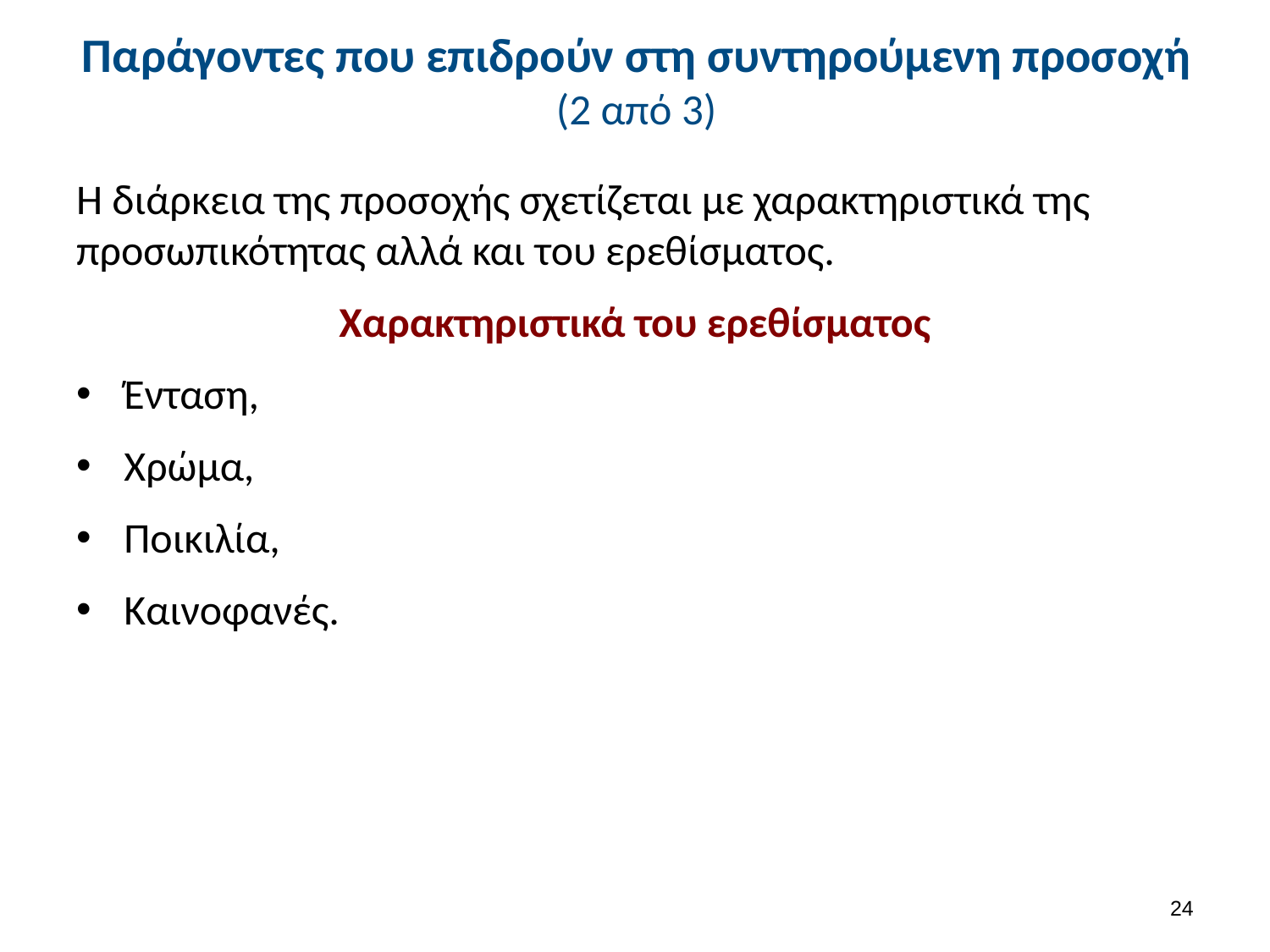

# Παράγοντες που επιδρούν στη συντηρούμενη προσοχή (2 από 3)
Η διάρκεια της προσοχής σχετίζεται με χαρακτηριστικά της προσωπικότητας αλλά και του ερεθίσματος.
Χαρακτηριστικά του ερεθίσματος
Ένταση,
Χρώμα,
Ποικιλία,
Καινοφανές.

24